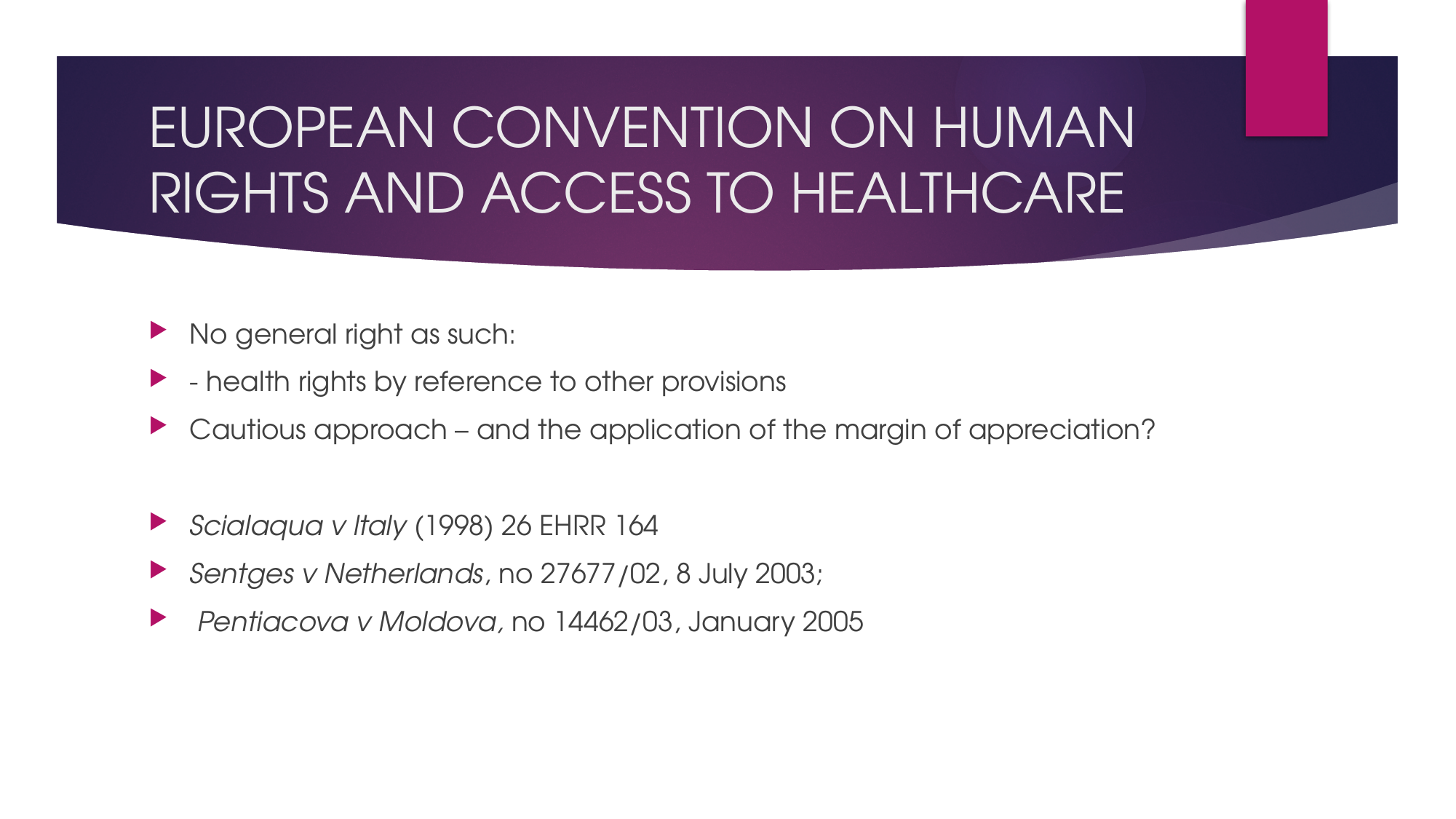

# EUROPEAN CONVENTION ON HUMAN RIGHTS AND ACCESS TO HEALTHCARE
No general right as such:
- health rights by reference to other provisions
Cautious approach – and the application of the margin of appreciation?

Scialaqua v Italy (1998) 26 EHRR 164
Sentges v Netherlands, no 27677/02, 8 July 2003;
 Pentiacova v Moldova, no 14462/03, January 2005